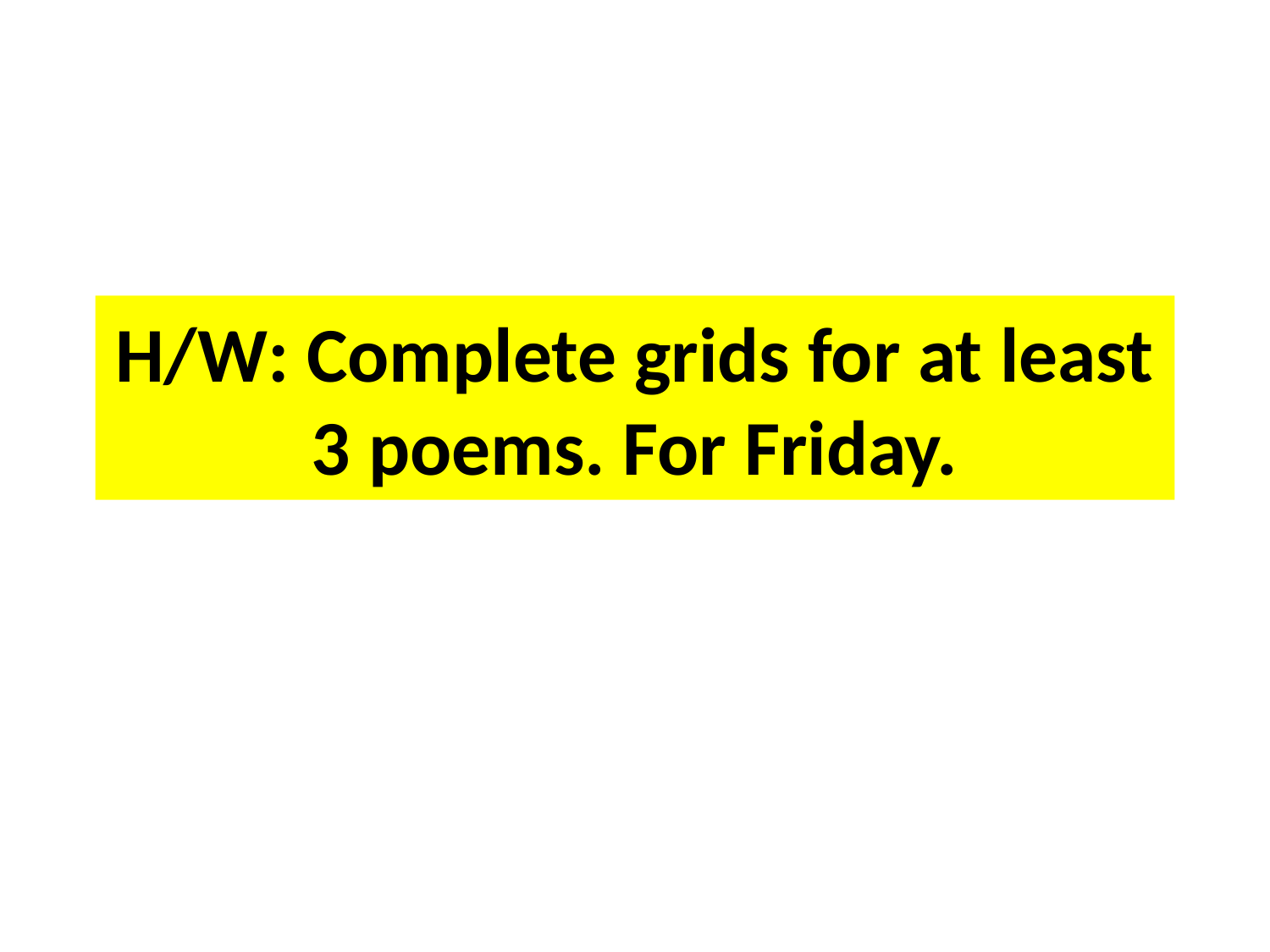

# H/W: Complete grids for at least 3 poems. For Friday.